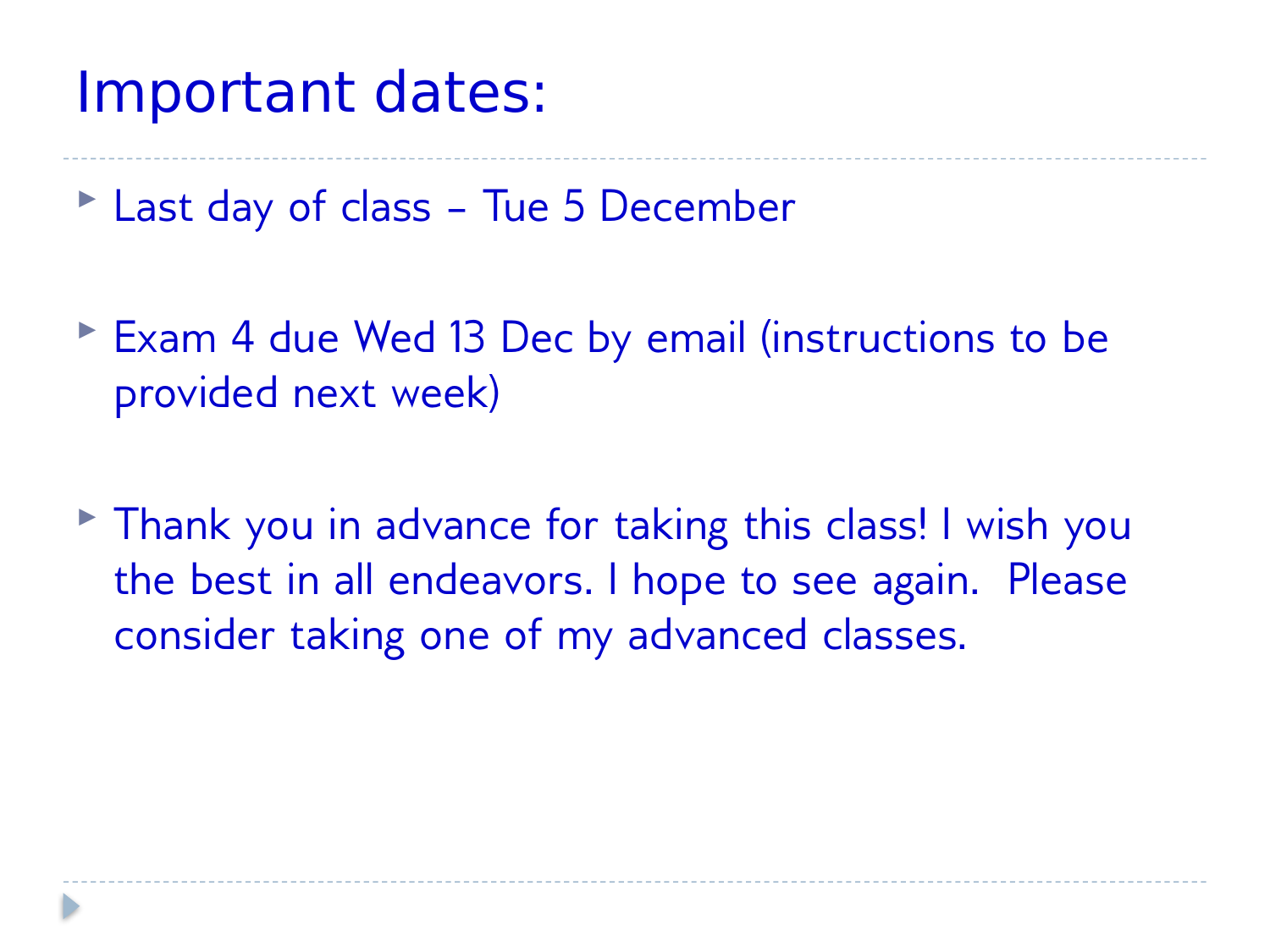

# Important dates:
Last day of class – Tue 5 December

Exam 4 due Wed 13 Dec by email (instructions to be provided next week)

Thank you in advance for taking this class! I wish you the best in all endeavors. I hope to see again.  Please consider taking one of my advanced classes.